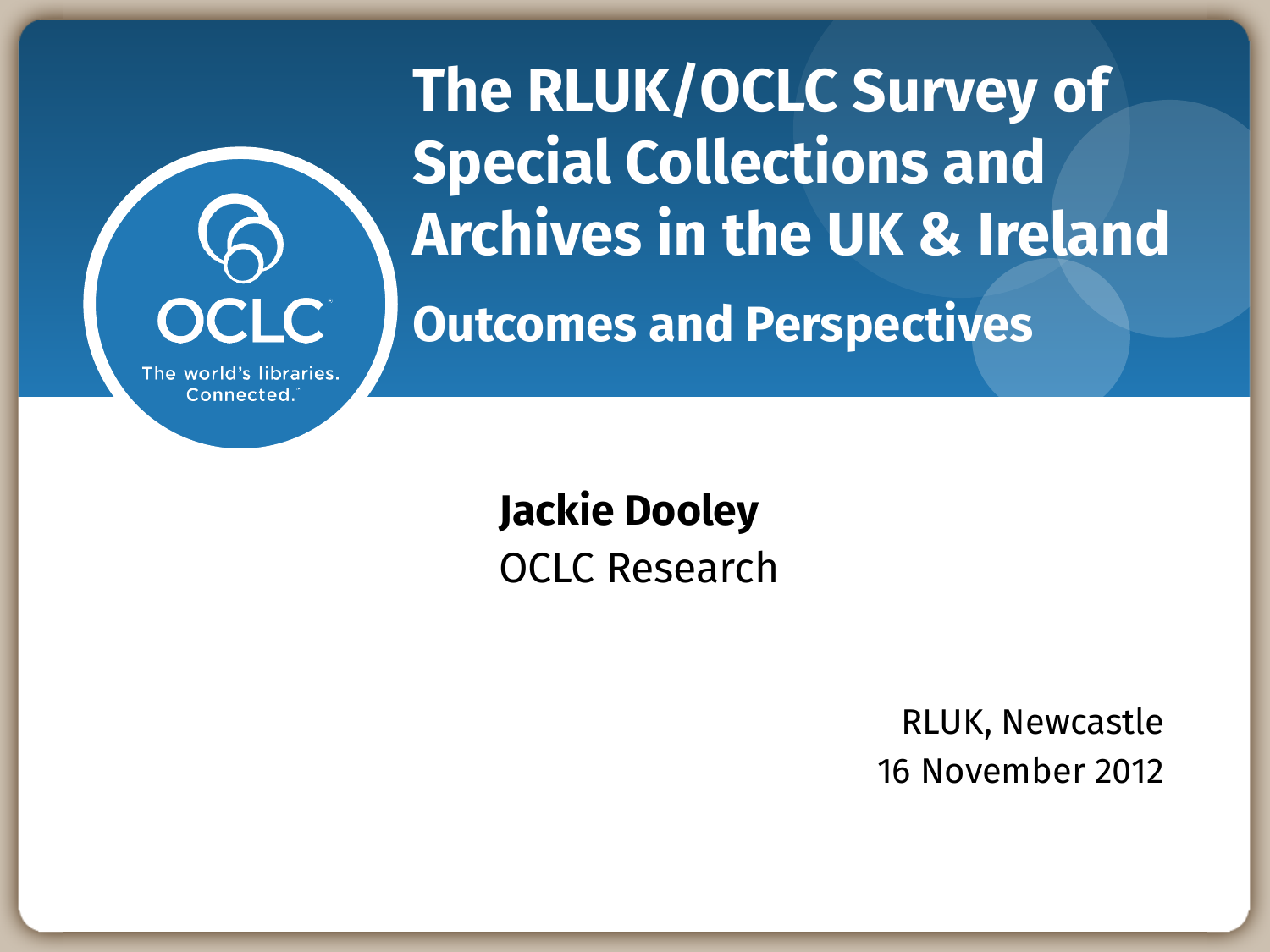

# The RLUK/OCLC Survey of Special Collections and Archives in the UK & Ireland Outcomes and Perspectives
Jackie Dooley
OCLC Research

		     RLUK, Newcastle
		        16 November 2012